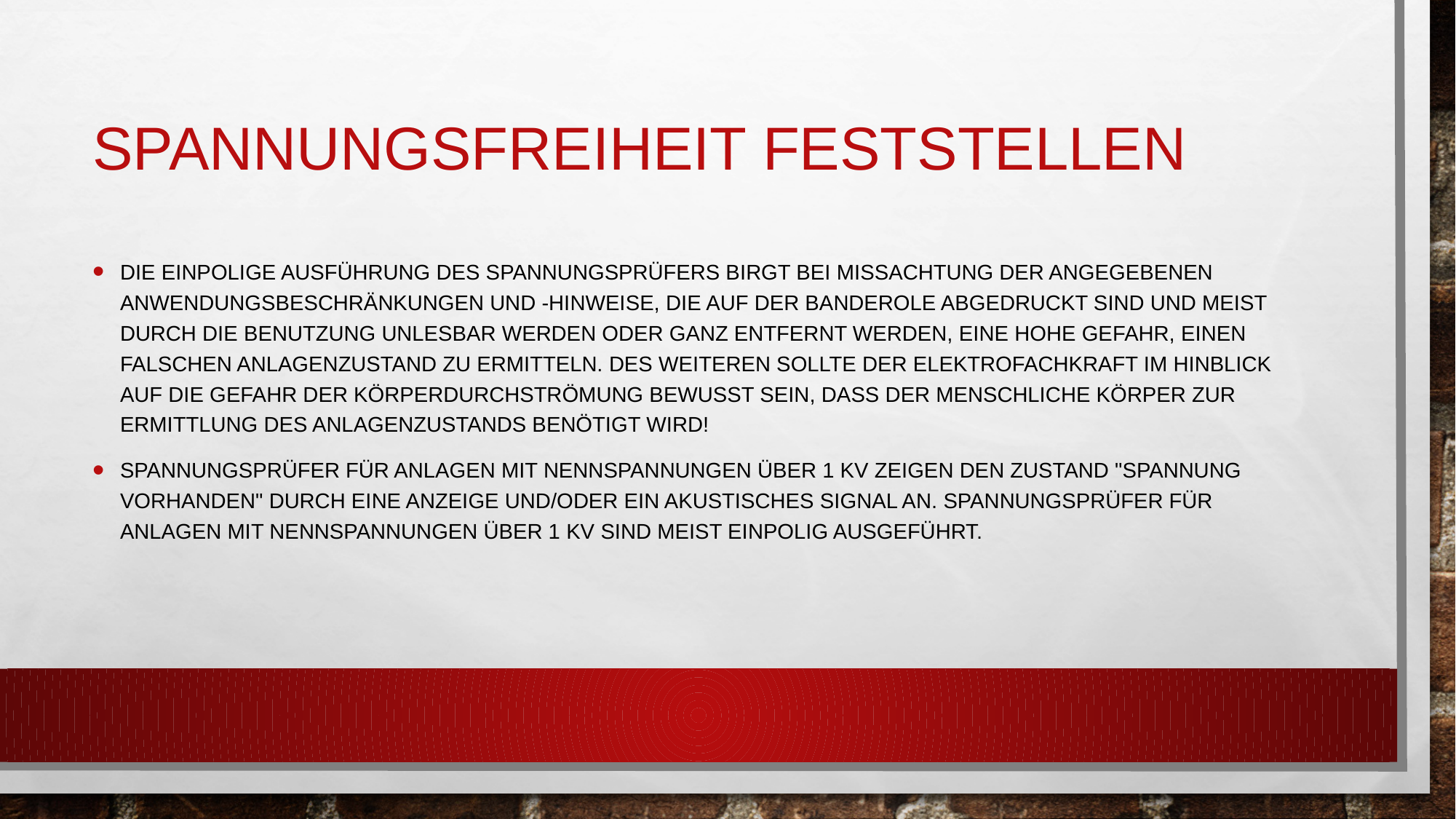

# Spannungsfreiheit feststellen
Die einpolige Ausführung des Spannungsprüfers birgt bei Missachtung der angegebenen Anwendungsbeschränkungen und -hinweise, die auf der Banderole abgedruckt sind und meist durch die Benutzung unlesbar werden oder ganz entfernt werden, eine hohe Gefahr, einen falschen Anlagenzustand zu ermitteln. Des weiteren sollte der Elektrofachkraft im Hinblick auf die Gefahr der Körperdurchströmung bewusst sein, dass der menschliche Körper zur Ermittlung des Anlagenzustands benötigt wird!
Spannungsprüfer für Anlagen mit Nennspannungen über 1 kV zeigen den Zustand "Spannung vorhanden" durch eine Anzeige und/oder ein akustisches Signal an. Spannungsprüfer für Anlagen mit Nennspannungen über 1 kV sind meist einpolig ausgeführt.